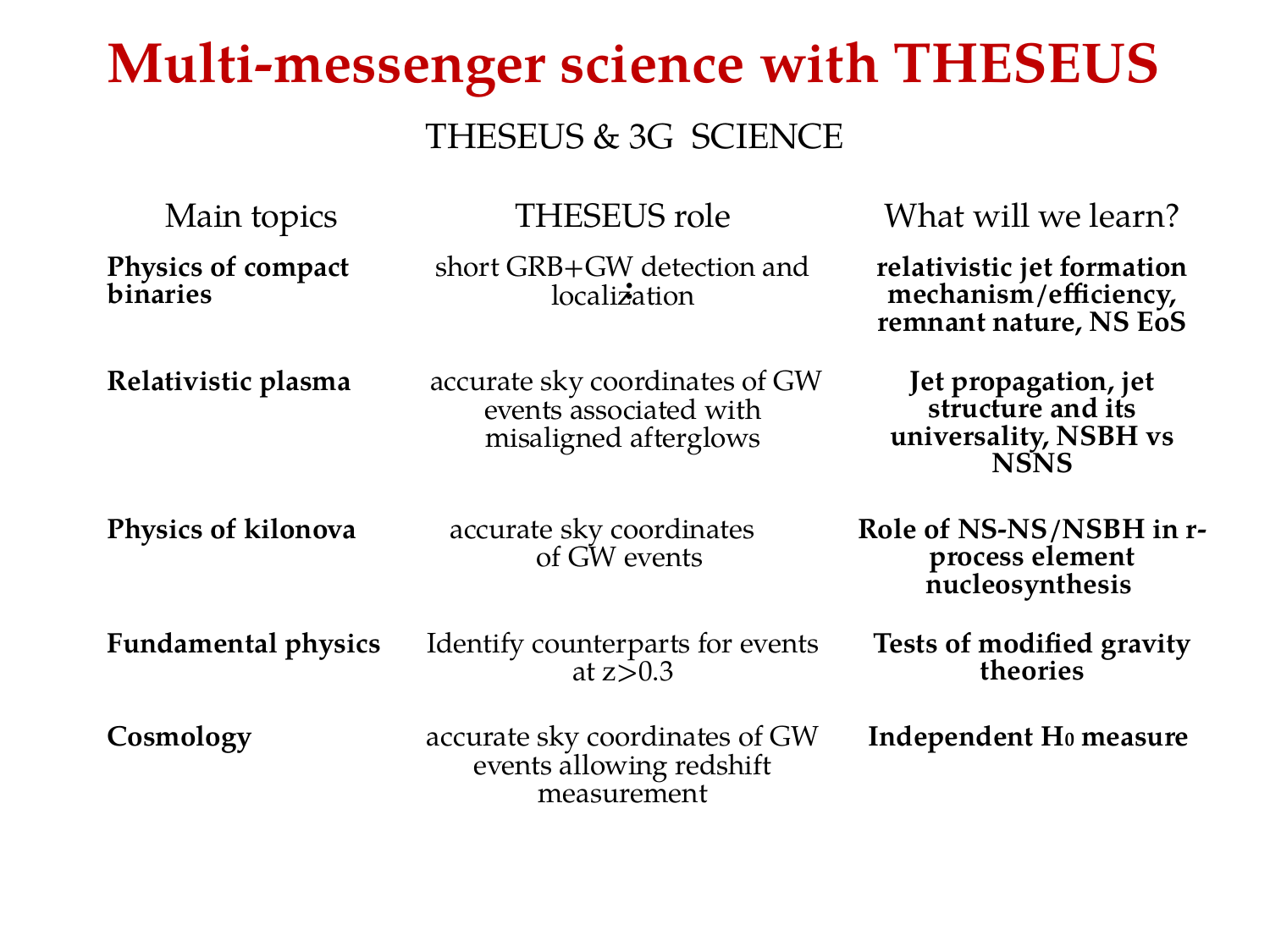

Multi-messenger science with THESEUS
THESEUS & 3G  SCIENCE
| Main topics | THESEUS role | What will we learn? |
| --- | --- | --- |
| Physics of compact binaries | short GRB+GW detection and localization | relativistic jet formation mechanism/efficiency, remnant nature, NS EoS |
| Relativistic plasma | accurate sky coordinates of GW events associated with misaligned afterglows | Jet propagation, jet structure and its universality, NSBH vs NSNS |
| Physics of kilonova | accurate sky coordinates of GW events | Role of NS-NS/NSBH in r-process element nucleosynthesis |
| Fundamental physics | Identify counterparts for events at z>0.3 | Tests of modified gravity theories |
| Cosmology | accurate sky coordinates of GW events allowing redshift measurement | Independent H0 measure |
:
29